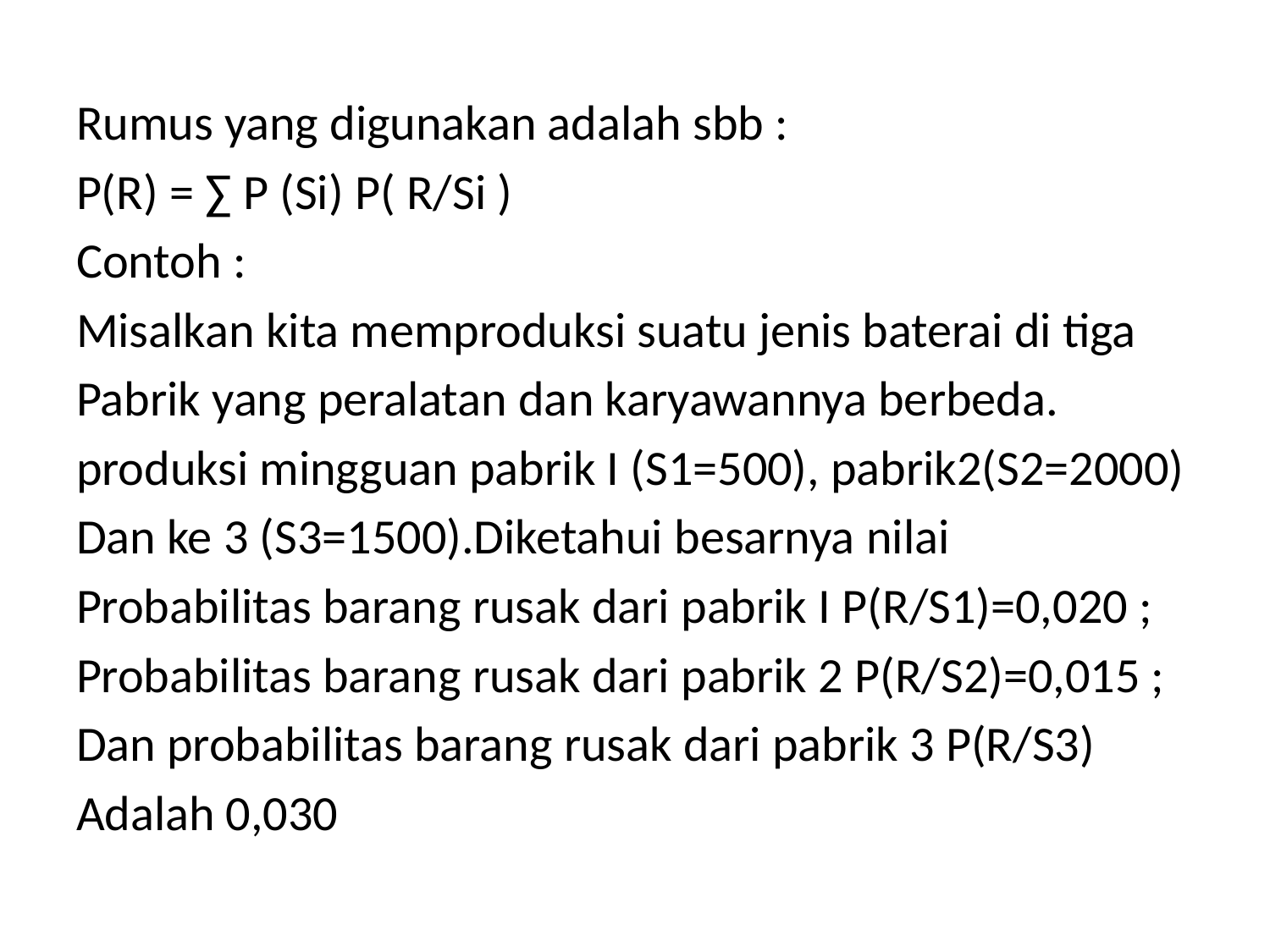

#
Rumus yang digunakan adalah sbb :
P(R) = ∑ P (Si) P( R/Si )
Contoh :
Misalkan kita memproduksi suatu jenis baterai di tiga
Pabrik yang peralatan dan karyawannya berbeda.
produksi mingguan pabrik I (S1=500), pabrik2(S2=2000)
Dan ke 3 (S3=1500).Diketahui besarnya nilai
Probabilitas barang rusak dari pabrik I P(R/S1)=0,020 ;
Probabilitas barang rusak dari pabrik 2 P(R/S2)=0,015 ;
Dan probabilitas barang rusak dari pabrik 3 P(R/S3)
Adalah 0,030